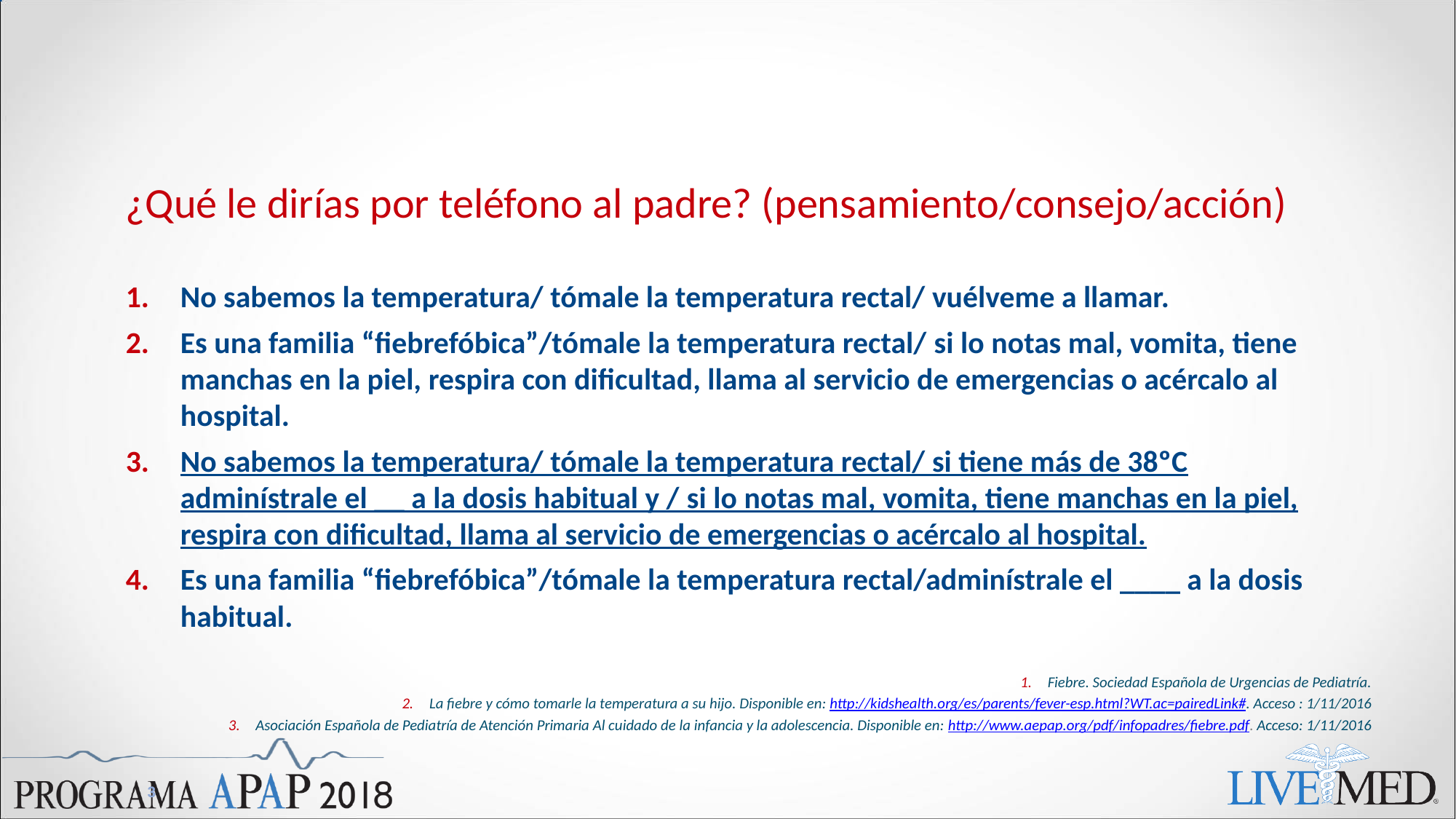

#
¿Qué le dirías por teléfono al padre? (pensamiento/consejo/acción)
No sabemos la temperatura/ tómale la temperatura rectal/ vuélveme a llamar.
Es una familia “fiebrefóbica”/tómale la temperatura rectal/ si lo notas mal, vomita, tiene manchas en la piel, respira con dificultad, llama al servicio de emergencias o acércalo al hospital.
No sabemos la temperatura/ tómale la temperatura rectal/ si tiene más de 38ºC adminístrale el __ a la dosis habitual y / si lo notas mal, vomita, tiene manchas en la piel, respira con dificultad, llama al servicio de emergencias o acércalo al hospital.
Es una familia “fiebrefóbica”/tómale la temperatura rectal/adminístrale el ____ a la dosis habitual.
Fiebre. Sociedad Española de Urgencias de Pediatría.
La fiebre y cómo tomarle la temperatura a su hijo. Disponible en: http://kidshealth.org/es/parents/fever-esp.html?WT.ac=pairedLink#. Acceso : 1/11/2016
Asociación Española de Pediatría de Atención Primaria Al cuidado de la infancia y la adolescencia. Disponible en: http://www.aepap.org/pdf/infopadres/fiebre.pdf. Acceso: 1/11/2016
3